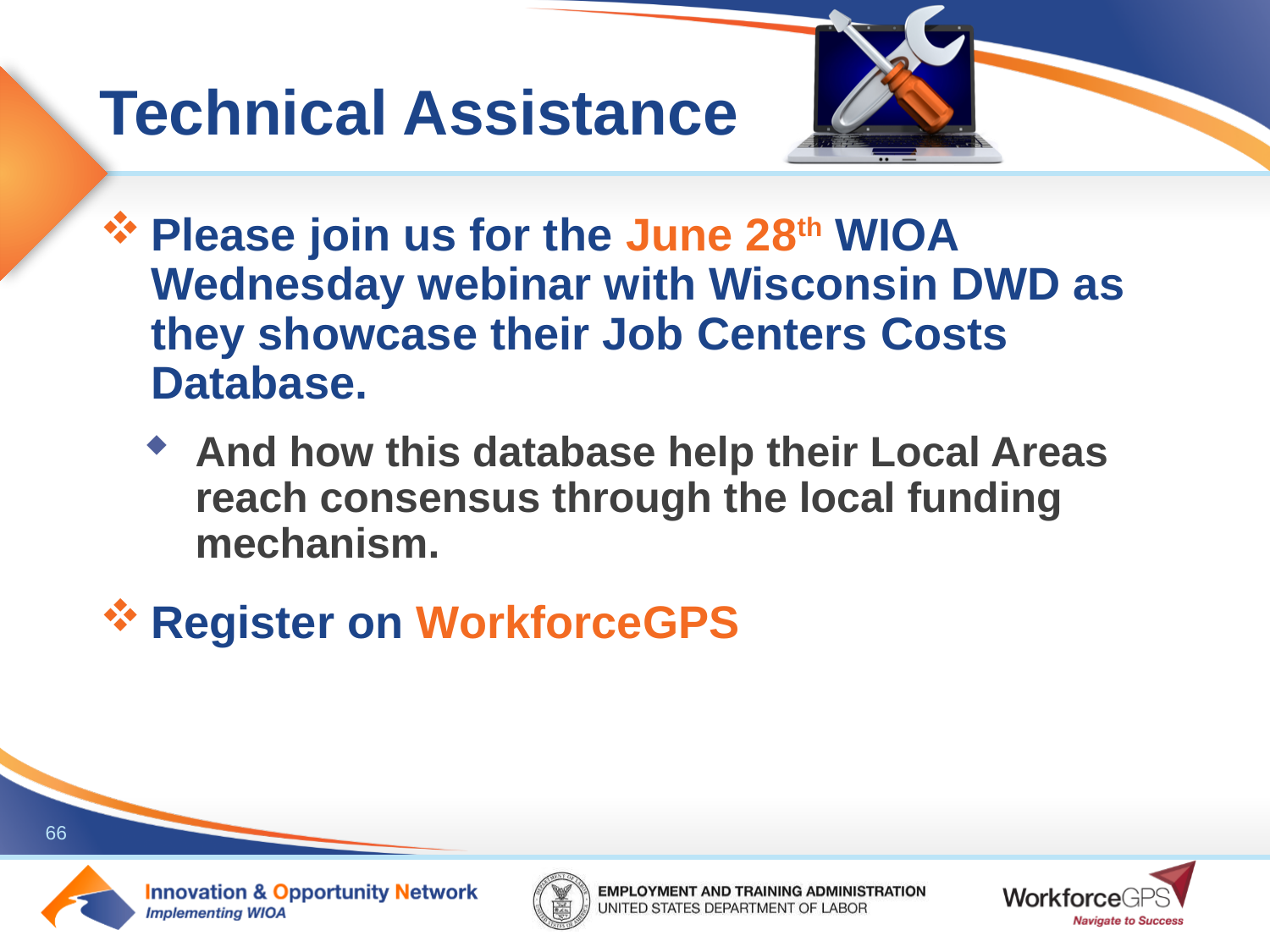

Please join us for the June 28th WIOA Wednesday webinar with Wisconsin DWD as they showcase their Job Centers Costs Database.
And how this database help their Local Areas reach consensus through the local funding mechanism.
Register on WorkforceGPS